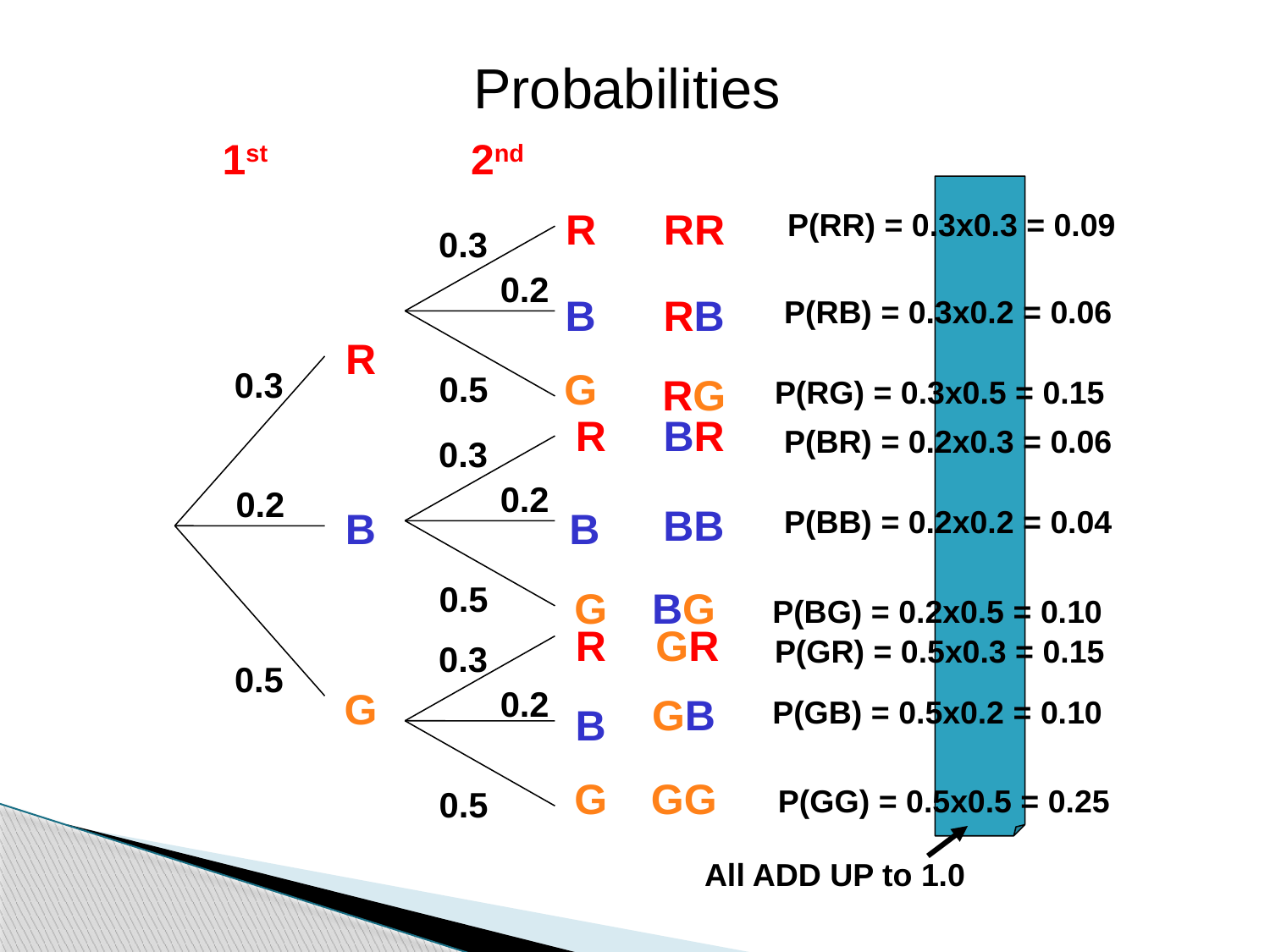

Probabilities
1st
2nd

R
RR
P(RR) = 0.3x0.3 = 0.09
0.3

0.2
B
RB
P(RB) = 0.3x0.2 = 0.06
R

0.3
G
0.5
RG
P(RG) = 0.3x0.5 = 0.15
R
BR
P(BR) = 0.2x0.3 = 0.06
0.3

0.2
0.2
BB
P(BB) = 0.2x0.2 = 0.04
B
B
0.5
G
BG
P(BG) = 0.2x0.5 = 0.10
R
GR
P(GR) = 0.5x0.3 = 0.15
0.3

0.5
G
0.2
GB
P(GB) = 0.5x0.2 = 0.10
B
G
GG
P(GG) = 0.5x0.5 = 0.25
0.5

All ADD UP to 1.0